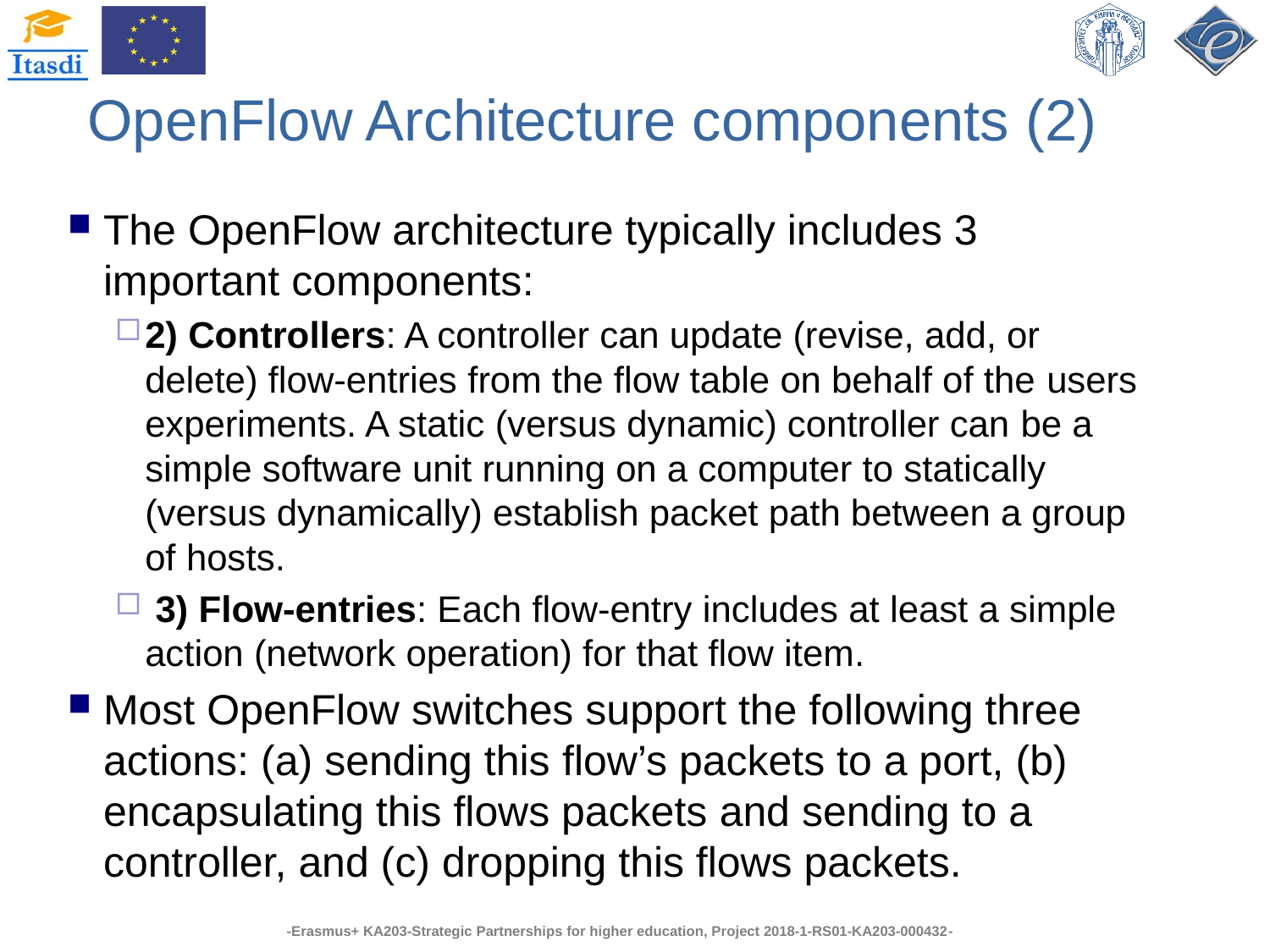

# OpenFlow Architecture components (2)
The OpenFlow architecture typically includes 3 important components:
2) Controllers: A controller can update (revise, add, or delete) flow-entries from the flow table on behalf of the users experiments. A static (versus dynamic) controller can be a simple software unit running on a computer to statically (versus dynamically) establish packet path between a group of hosts.
 3) Flow-entries: Each flow-entry includes at least a simple action (network operation) for that flow item.
Most OpenFlow switches support the following three actions: (a) sending this flow’s packets to a port, (b) encapsulating this flows packets and sending to a controller, and (c) dropping this flows packets.